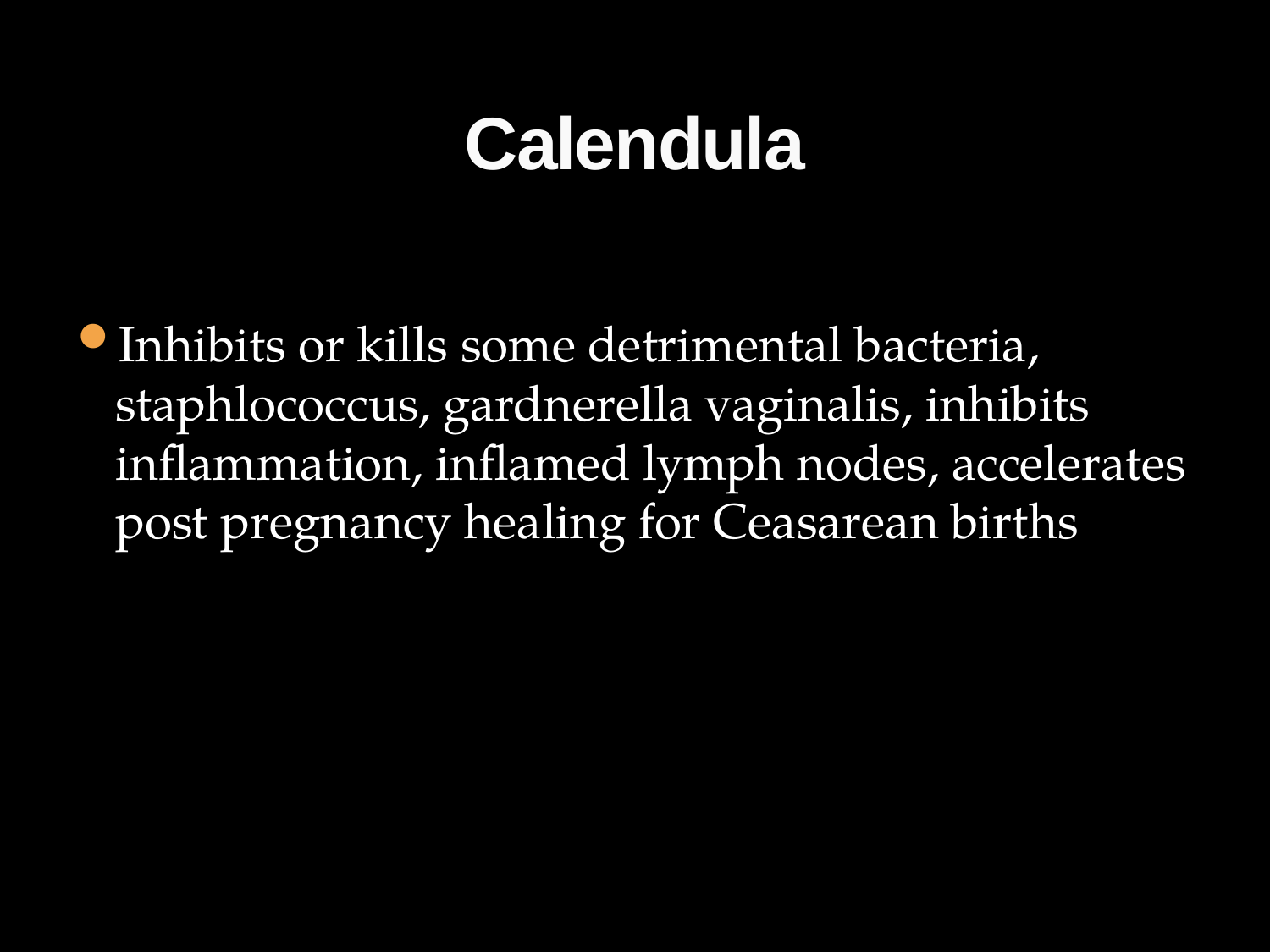

# Calendula
Inhibits or kills some detrimental bacteria, staphlococcus, gardnerella vaginalis, inhibits inflammation, inflamed lymph nodes, accelerates post pregnancy healing for Ceasarean births